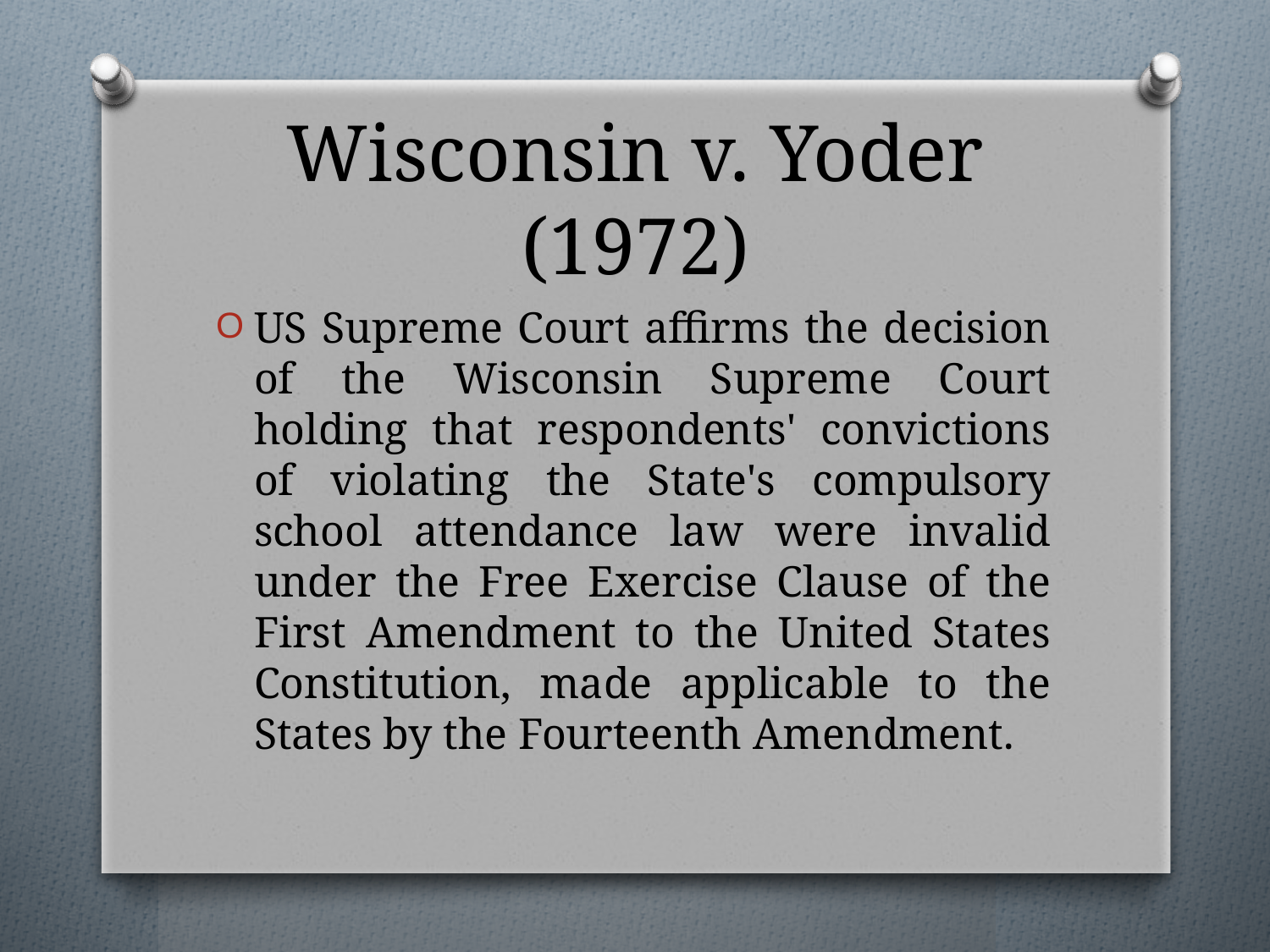

# Wisconsin v. Yoder (1972)
US Supreme Court affirms the decision of the Wisconsin Supreme Court holding that respondents' convictions of violating the State's compulsory school attendance law were invalid under the Free Exercise Clause of the First Amendment to the United States Constitution, made applicable to the States by the Fourteenth Amendment.